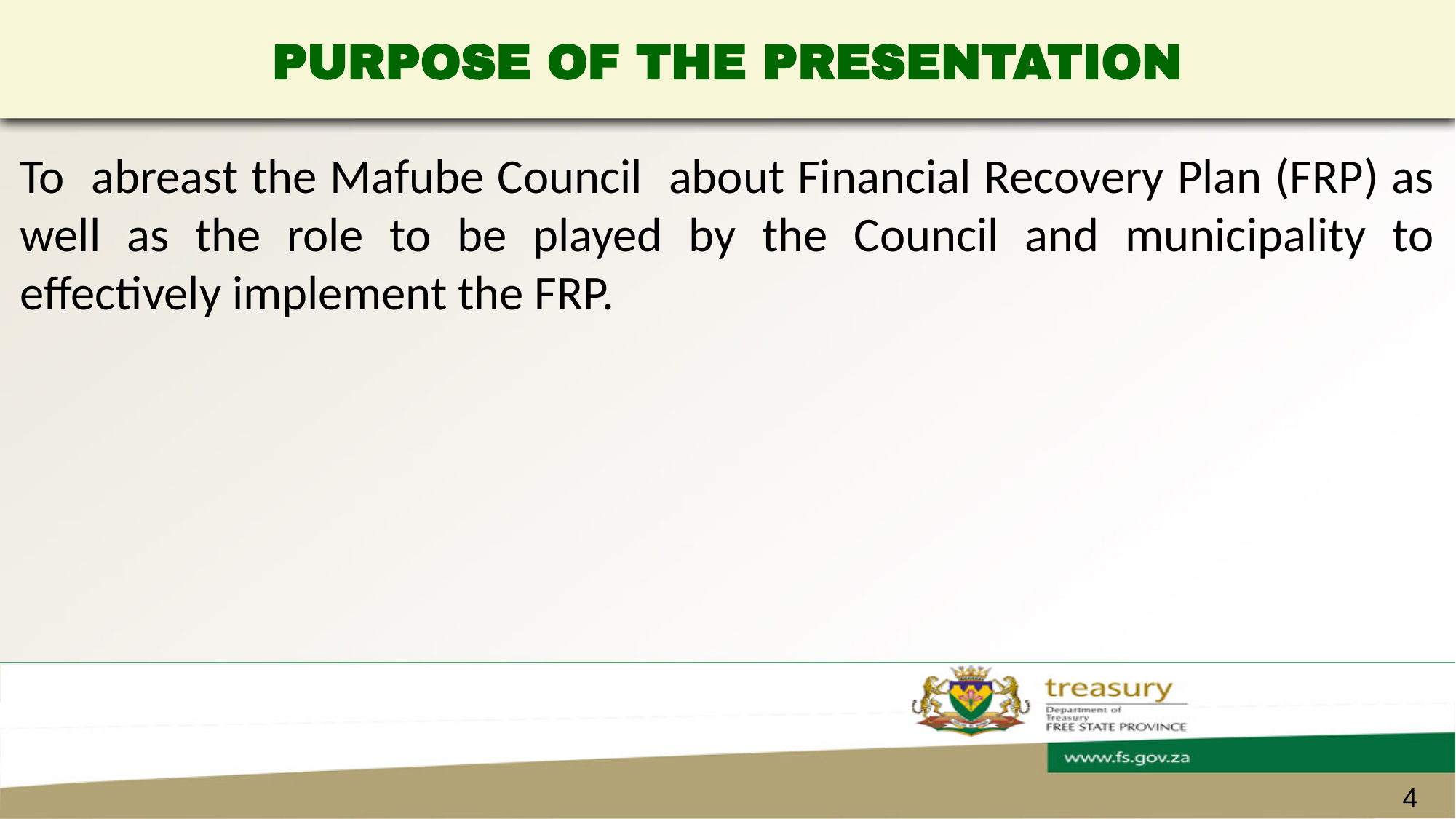

# PURPOSE OF THE PRESENTATION
To  abreast the Mafube Council  about Financial Recovery Plan (FRP) as well as the role to be played by the Council and municipality to effectively implement the FRP.
4